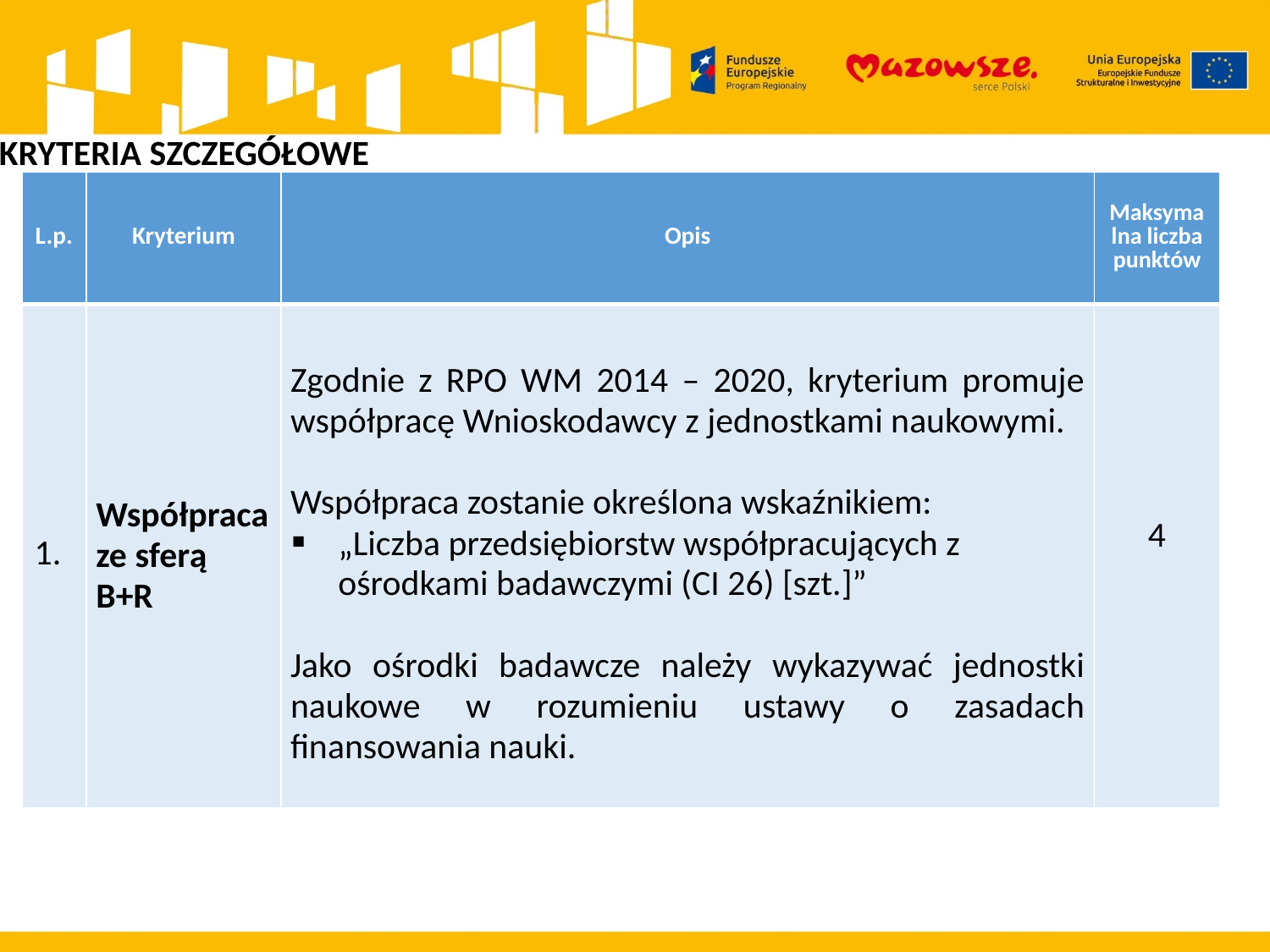

KRYTERIA SZCZEGÓŁOWE
| L.p. | Kryterium | Opis | Maksymalna liczba punktów |
| --- | --- | --- | --- |
| 1. | Współpraca ze sferą B+R | Zgodnie z RPO WM 2014 – 2020, kryterium promuje współpracę Wnioskodawcy z jednostkami naukowymi. Współpraca zostanie określona wskaźnikiem: „Liczba przedsiębiorstw współpracujących z ośrodkami badawczymi (CI 26) [szt.]”   Jako ośrodki badawcze należy wykazywać jednostki naukowe w rozumieniu ustawy o zasadach finansowania nauki. | 4 |